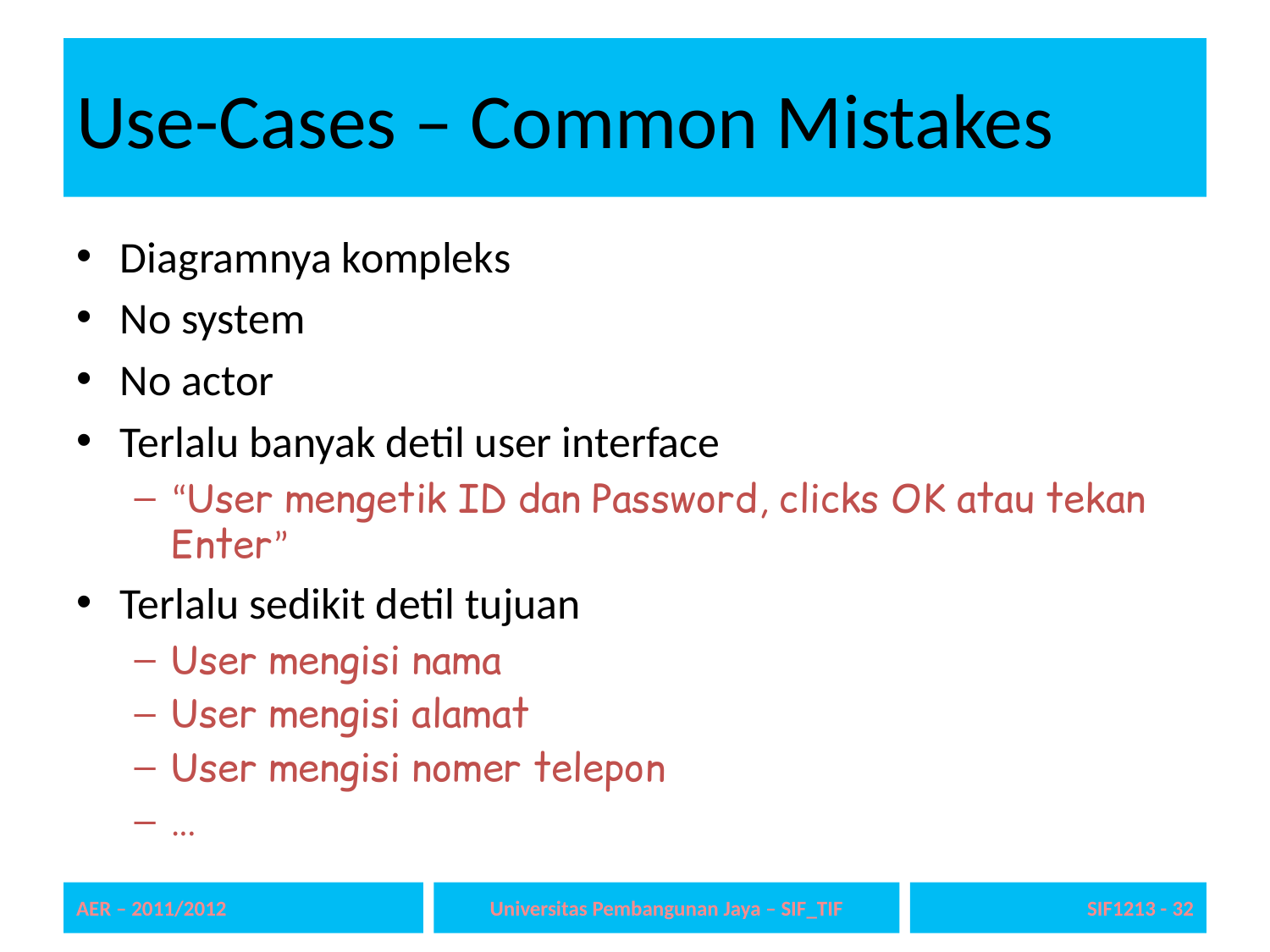

# Use-Cases – Common Mistakes
Diagramnya kompleks
No system
No actor
Terlalu banyak detil user interface
“User mengetik ID dan Password, clicks OK atau tekan Enter”
Terlalu sedikit detil tujuan
User mengisi nama
User mengisi alamat
User mengisi nomer telepon
…

AER – 2011/2012
Universitas Pembangunan Jaya – SIF_TIF
SIF1213 - 32